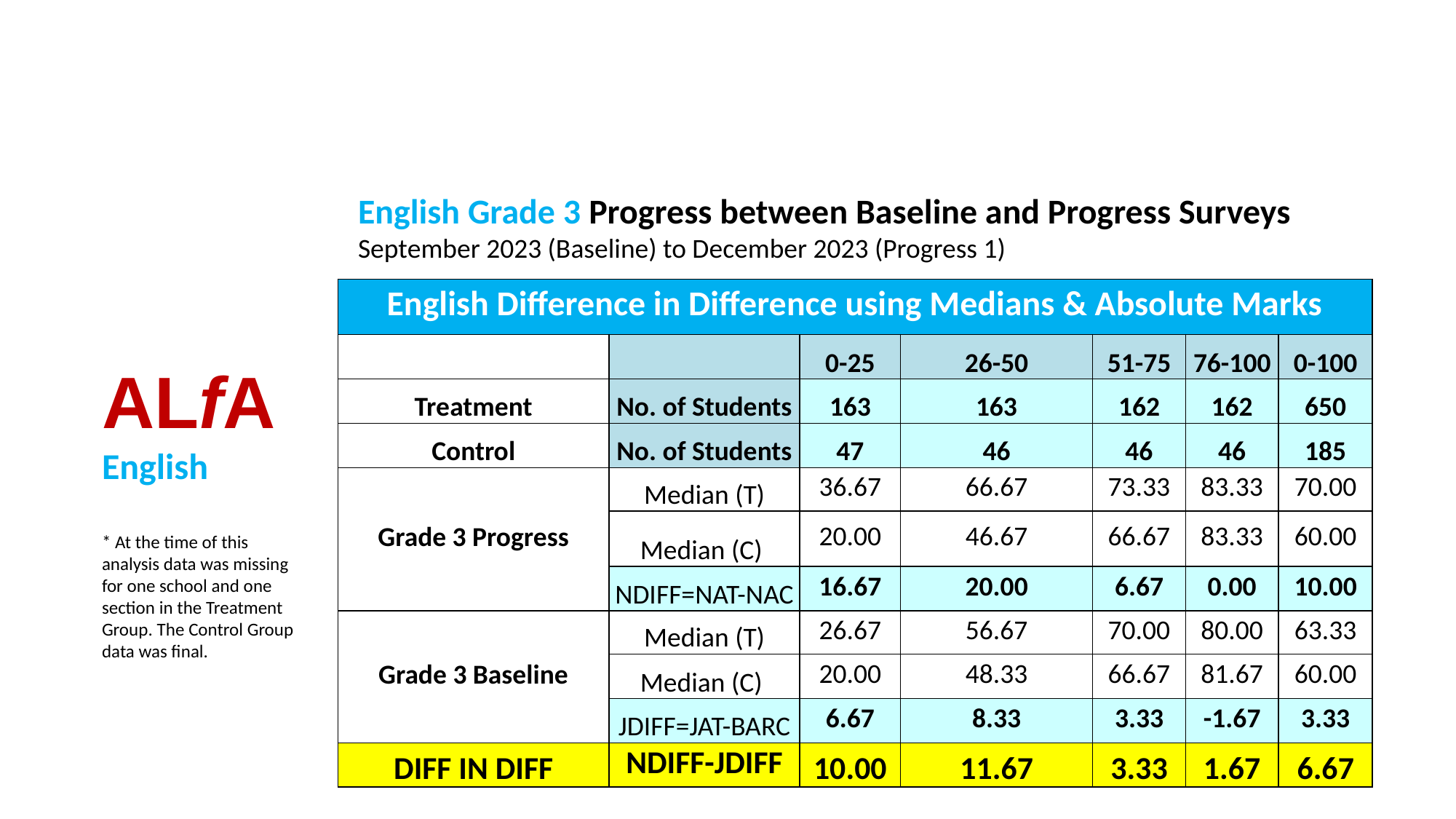

English Grade 3 Progress between Baseline and Progress Surveys
September 2023 (Baseline) to December 2023 (Progress 1)
| English Difference in Difference using Medians & Absolute Marks |  |  |  |  |  |  |
| --- | --- | --- | --- | --- | --- | --- |
|  |  | 0-25 | 26-50 | 51-75 | 76-100 | 0-100 |
| Treatment | No. of Students | 163 | 163 | 162 | 162 | 650 |
| Control | No. of Students | 47 | 46 | 46 | 46 | 185 |
| Grade 3 Progress | Median (T) | 36.67 | 66.67 | 73.33 | 83.33 | 70.00 |
|  | Median (C) | 20.00 | 46.67 | 66.67 | 83.33 | 60.00 |
|  | NDIFF=NAT-NAC | 16.67 | 20.00 | 6.67 | 0.00 | 10.00 |
| Grade 3 Baseline | Median (T) | 26.67 | 56.67 | 70.00 | 80.00 | 63.33 |
|  | Median (C) | 20.00 | 48.33 | 66.67 | 81.67 | 60.00 |
|  | JDIFF=JAT-BARC | 6.67 | 8.33 | 3.33 | -1.67 | 3.33 |
| DIFF IN DIFF | NDIFF-JDIFF | 10.00 | 11.67 | 3.33 | 1.67 | 6.67 |
ALfA
English

* At the time of this analysis data was missing for one school and one section in the Treatment Group. The Control Group data was final.